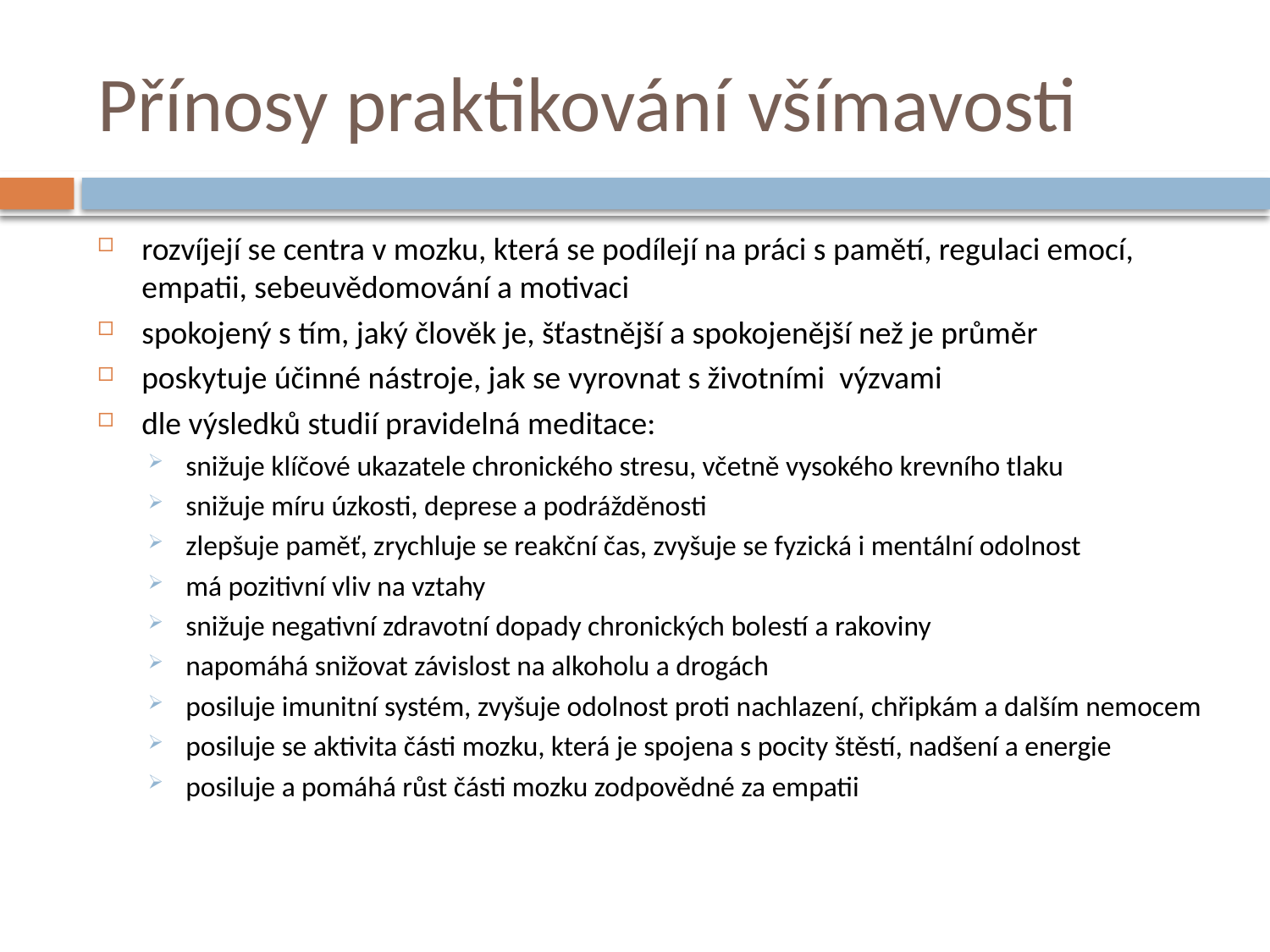

# Přínosy praktikování všímavosti
rozvíjejí se centra v mozku, která se podílejí na práci s pamětí, regulaci emocí, empatii, sebeuvědomování a motivaci
spokojený s tím, jaký člověk je, šťastnější a spokojenější než je průměr
poskytuje účinné nástroje, jak se vyrovnat s životními  výzvami
dle výsledků studií pravidelná meditace:
snižuje klíčové ukazatele chronického stresu, včetně vysokého krevního tlaku
snižuje míru úzkosti, deprese a podrážděnosti
zlepšuje paměť, zrychluje se reakční čas, zvyšuje se fyzická i mentální odolnost
má pozitivní vliv na vztahy
snižuje negativní zdravotní dopady chronických bolestí a rakoviny
napomáhá snižovat závislost na alkoholu a drogách
posiluje imunitní systém, zvyšuje odolnost proti nachlazení, chřipkám a dalším nemocem
posiluje se aktivita části mozku, která je spojena s pocity štěstí, nadšení a energie
posiluje a pomáhá růst části mozku zodpovědné za empatii